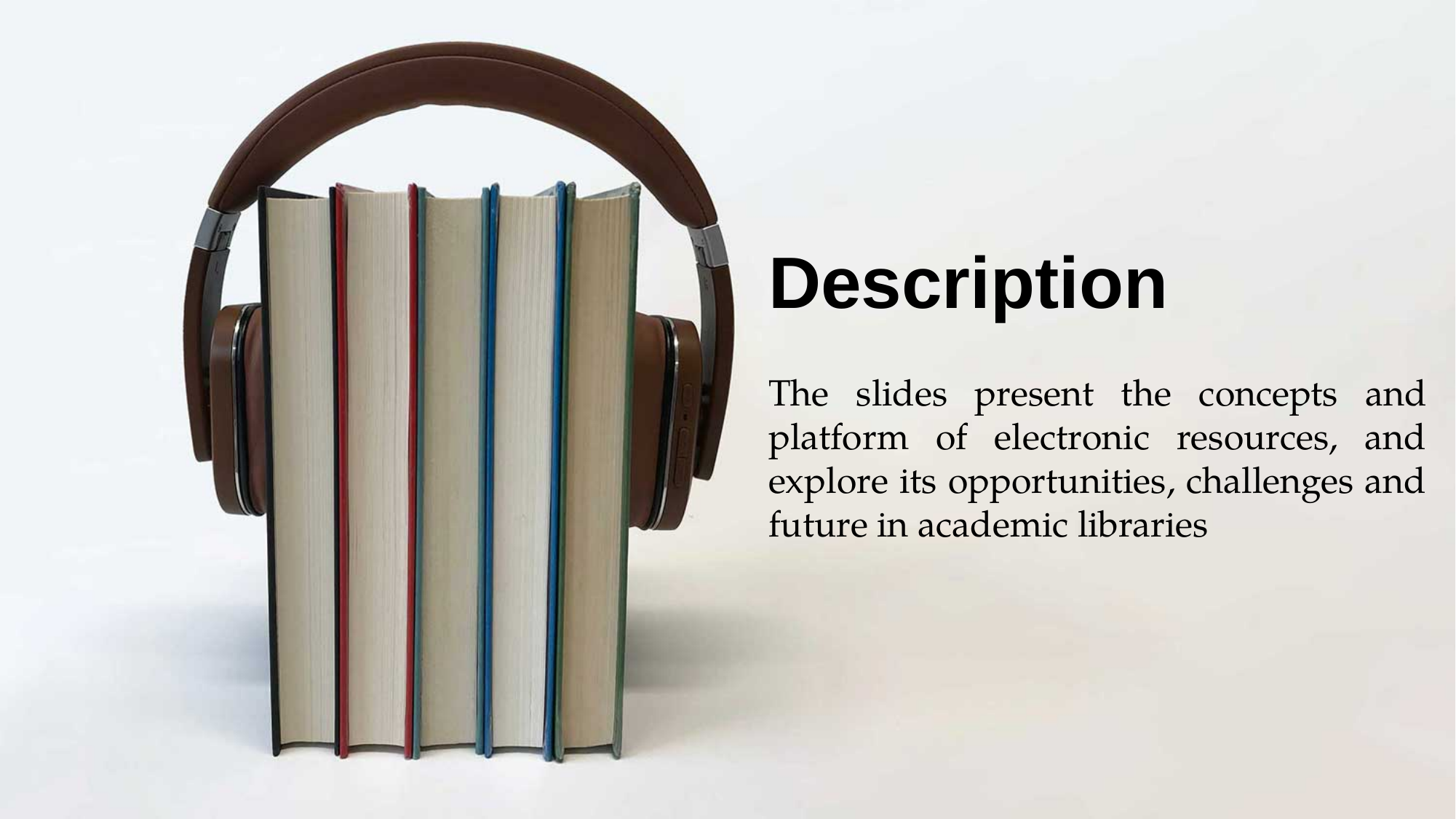

Description
The slides present the concepts and platform of electronic resources, and explore its opportunities, challenges and future in academic libraries